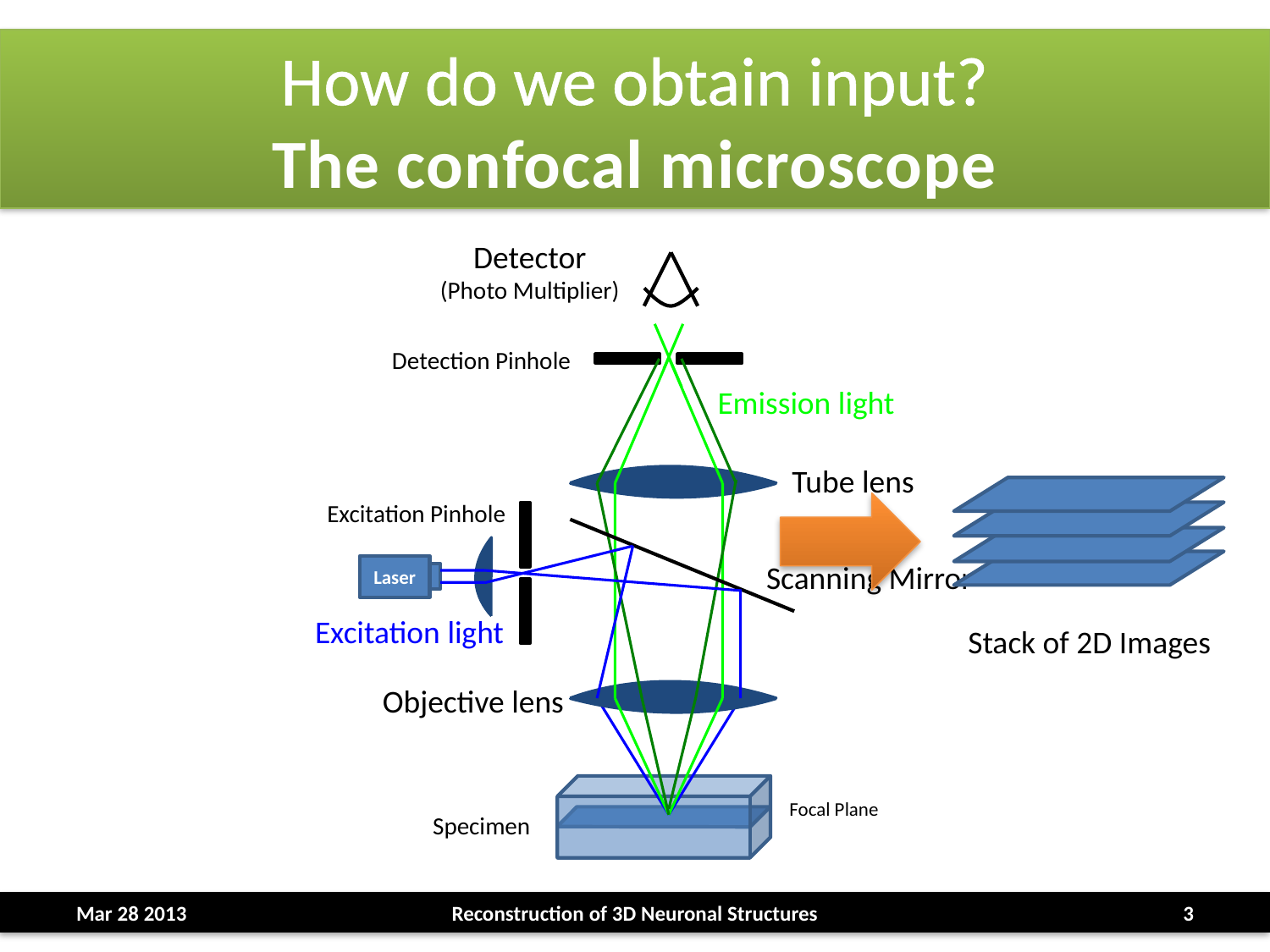

# How do we obtain input? The confocal microscope
Detector
(Photo Multiplier)

Detection Pinhole

Emission light

Tube lens

Excitation Pinhole

Scanning Mirror
Laser

Excitation light

Objective lens

Focal Plane
Specimen

Stack of 2D Images